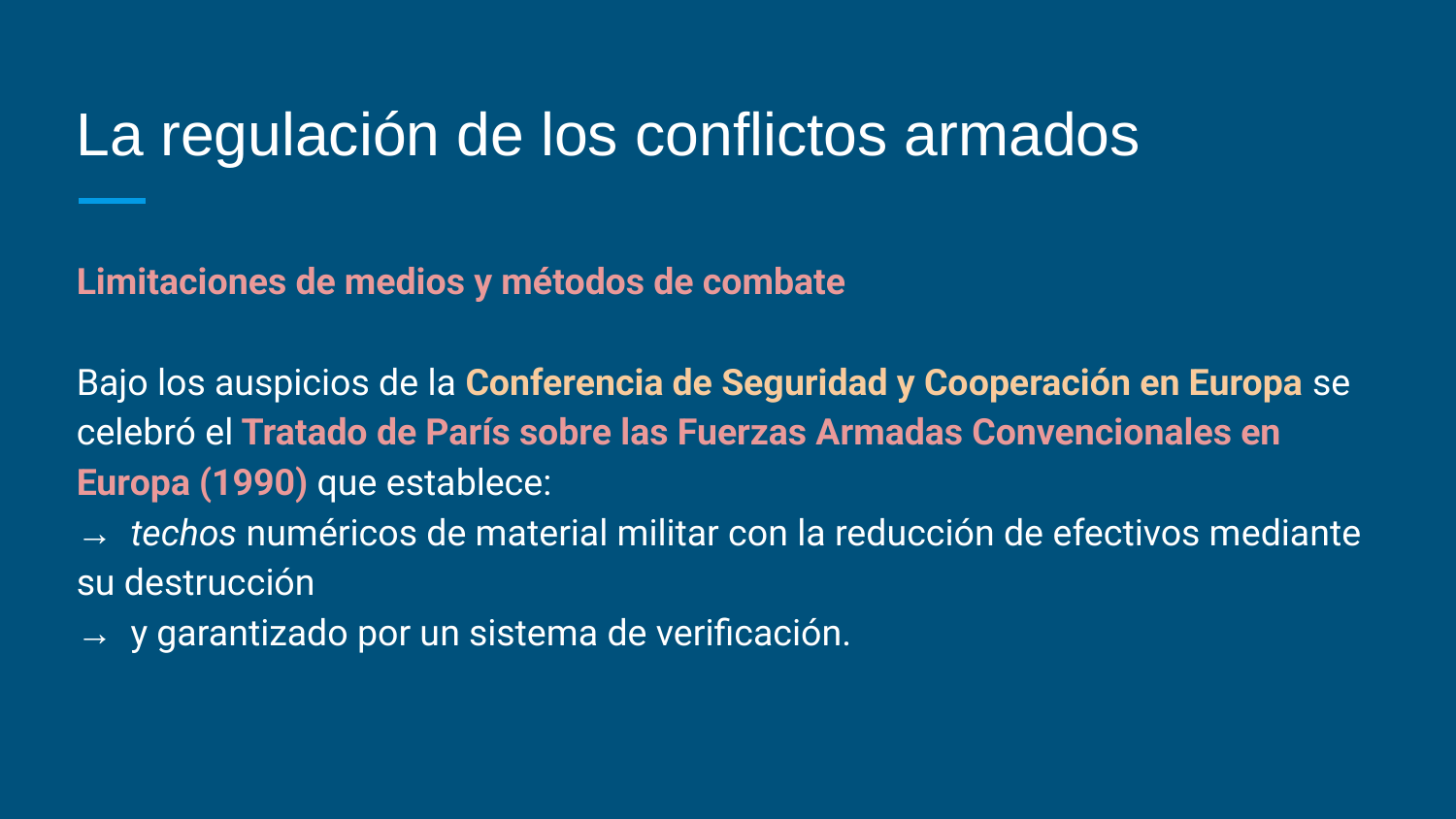

# La regulación de los conflictos armados
Limitaciones de medios y métodos de combate

Bajo los auspicios de la Conferencia de Seguridad y Cooperación en Europa se celebró el Tratado de París sobre las Fuerzas Armadas Convencionales en Europa (1990) que establece:
→  techos numéricos de material militar con la reducción de efectivos mediante su destrucción
→  y garantizado por un sistema de verificación.